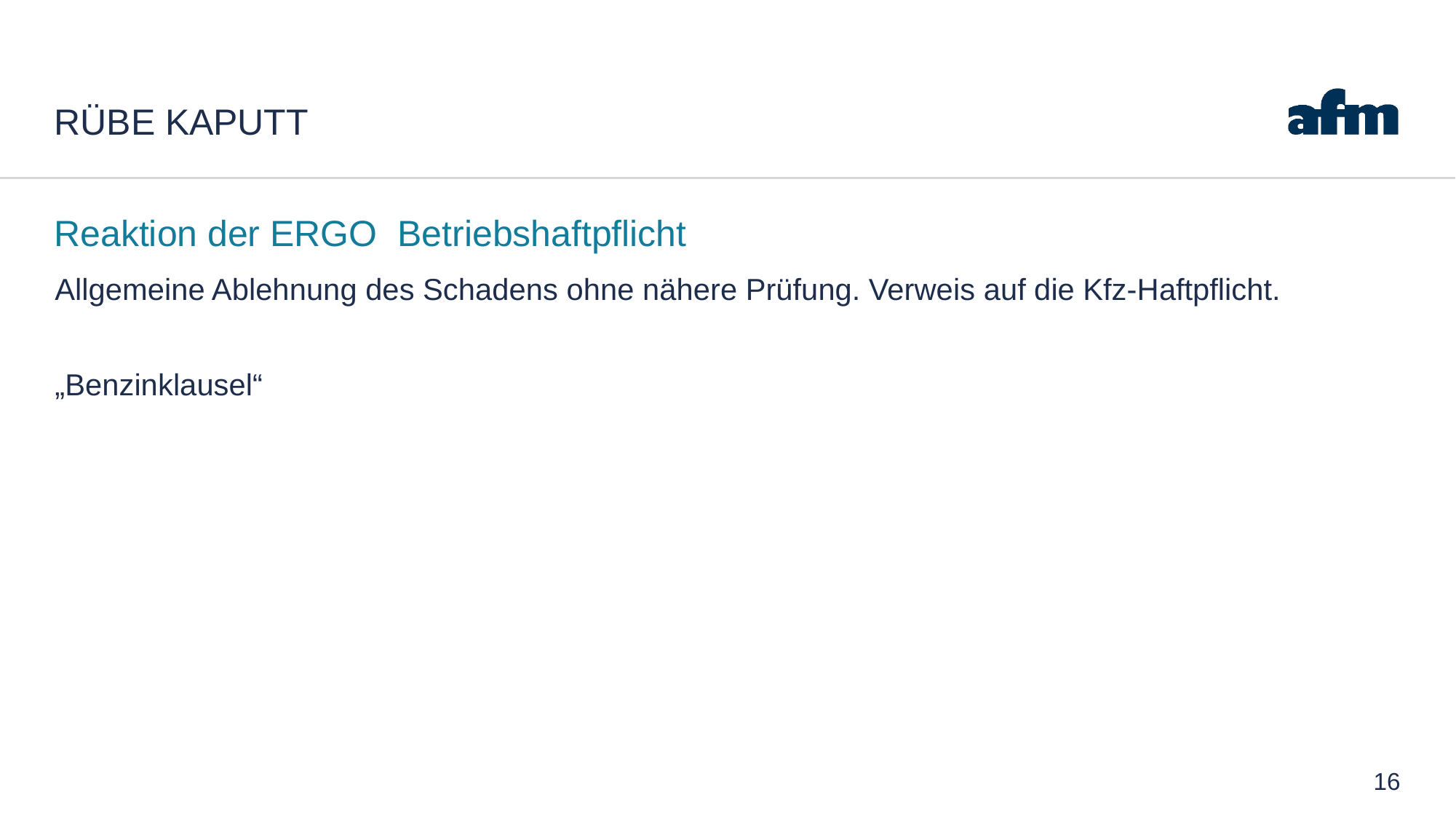

# rübe kaputt
Reaktion der ERGO  Betriebshaftpflicht
Allgemeine Ablehnung des Schadens ohne nähere Prüfung. Verweis auf die Kfz-Haftpflicht.

„Benzinklausel“

16